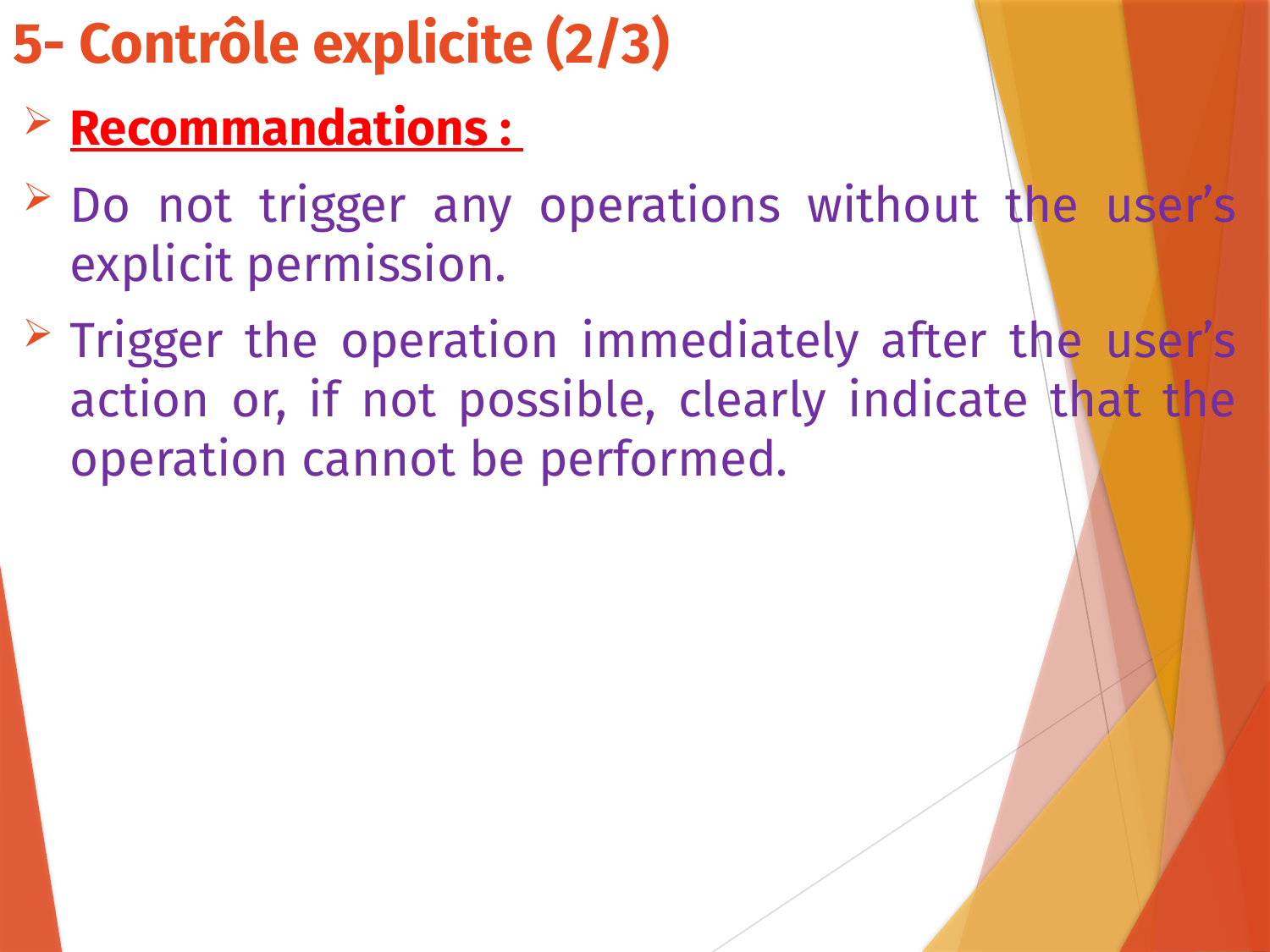

# 5- Contrôle explicite (2/3)
Recommandations :
Do not trigger any operations without the user’s explicit permission.
Trigger the operation immediately after the user’s action or, if not possible, clearly indicate that the operation cannot be performed.